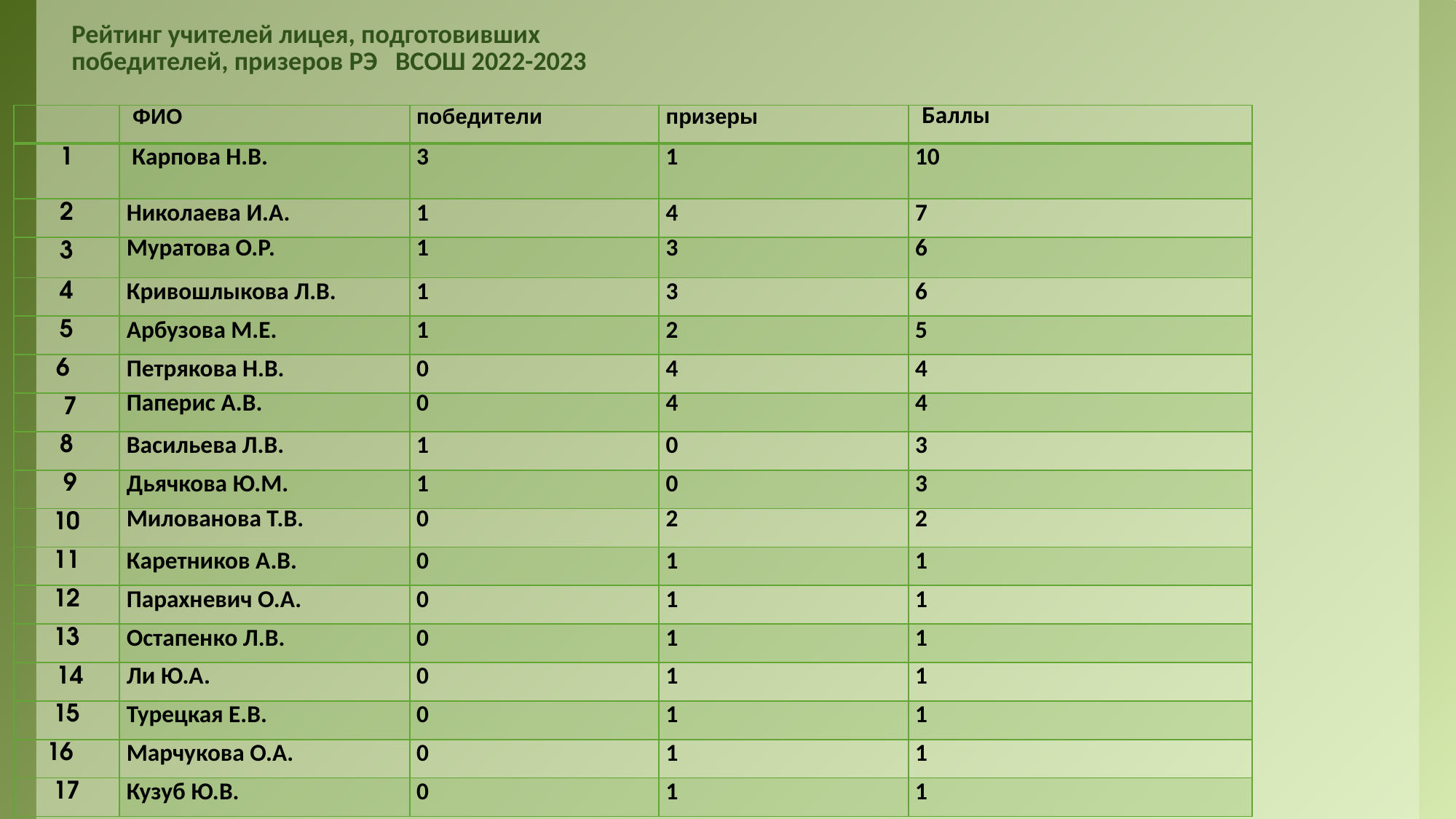

# Рейтинг учителей лицея, подготовивших победителей, призеров РЭ   ВСОШ 2022-2023
|  | ФИО | победители | призеры | Баллы |
| --- | --- | --- | --- | --- |
| 1 | Карпова Н.В. | 3 | 1 | 10 |
| 2 | Николаева И.А. | 1 | 4 | 7 |
| 3 | Муратова О.Р. | 1 | 3 | 6 |
| 4 | Кривошлыкова Л.В. | 1 | 3 | 6 |
| 5 | Арбузова М.Е. | 1 | 2 | 5 |
| 6 | Петрякова Н.В. | 0 | 4 | 4 |
| 7 | Паперис А.В. | 0 | 4 | 4 |
| 8 | Васильева Л.В. | 1 | 0 | 3 |
| 9 | Дьячкова Ю.М. | 1 | 0 | 3 |
| 10 | Милованова Т.В. | 0 | 2 | 2 |
| 11 | Каретников А.В. | 0 | 1 | 1 |
| 12 | Парахневич О.А. | 0 | 1 | 1 |
| 13 | Остапенко Л.В. | 0 | 1 | 1 |
| 14 | Ли Ю.А. | 0 | 1 | 1 |
| 15 | Турецкая Е.В. | 0 | 1 | 1 |
| 16 | Марчукова О.А. | 0 | 1 | 1 |
| 17 | Кузуб Ю.В. | 0 | 1 | 1 |